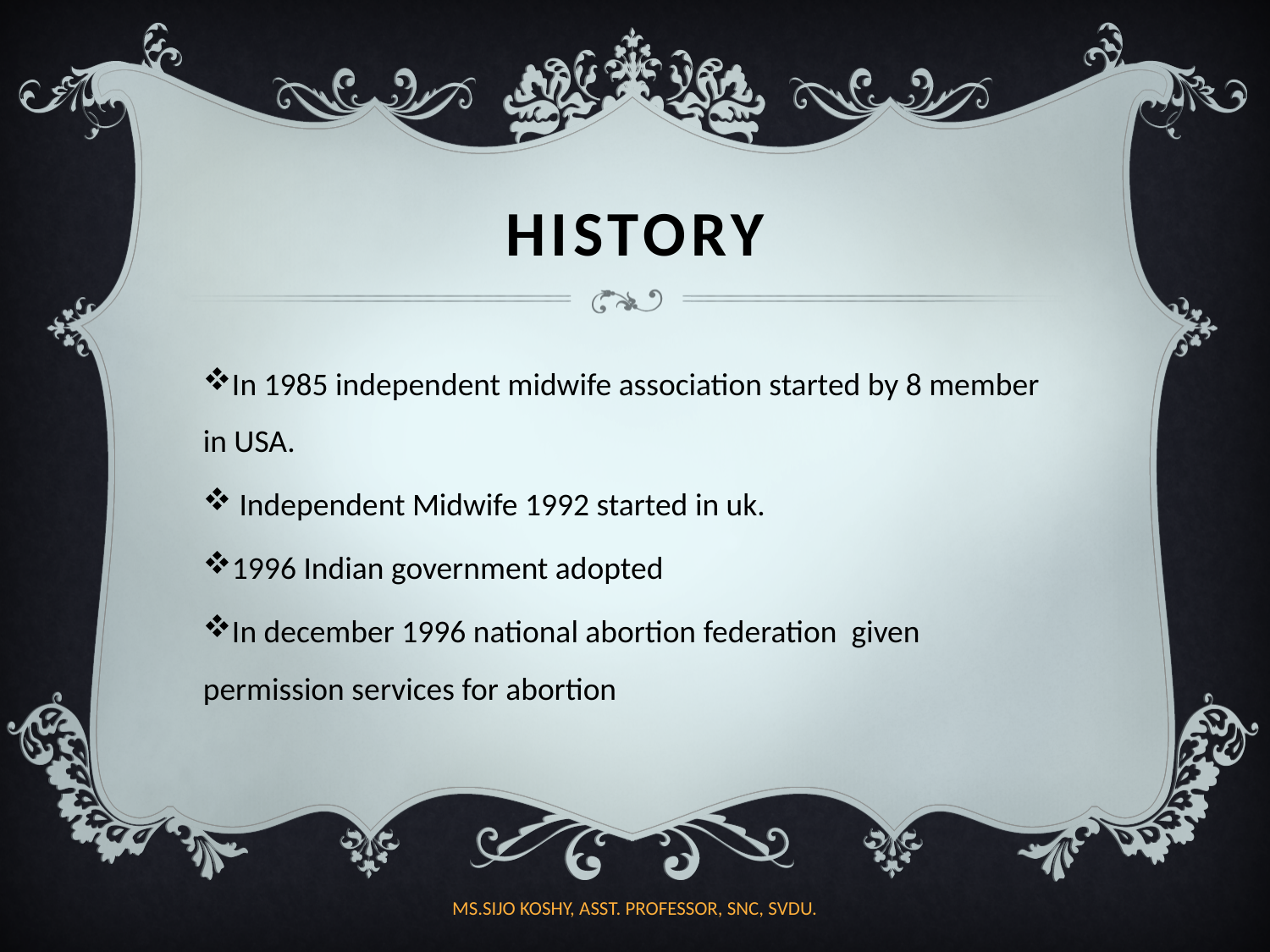

# HISTORY
In 1985 independent midwife association started by 8 member in USA.
 Independent Midwife 1992 started in uk.
1996 Indian government adopted
In december 1996 national abortion federation  given permission services for abortion

MS.SIJO KOSHY, ASST. PROFESSOR, SNC, SVDU.